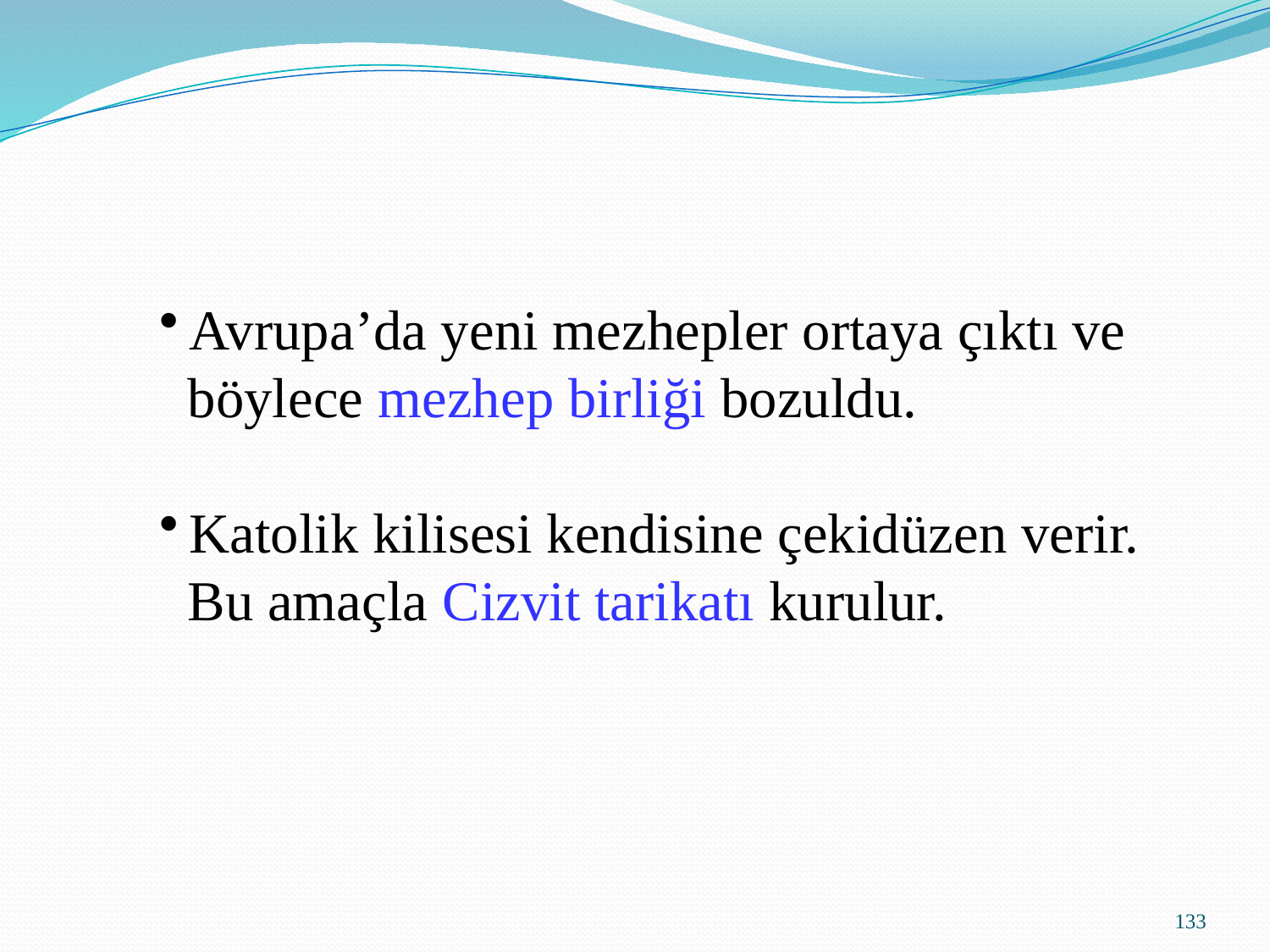

Avrupa’da yeni mezhepler ortaya çıktı ve
  böylece mezhep birliği bozuldu.

Katolik kilisesi kendisine çekidüzen verir.
  Bu amaçla Cizvit tarikatı kurulur.
133